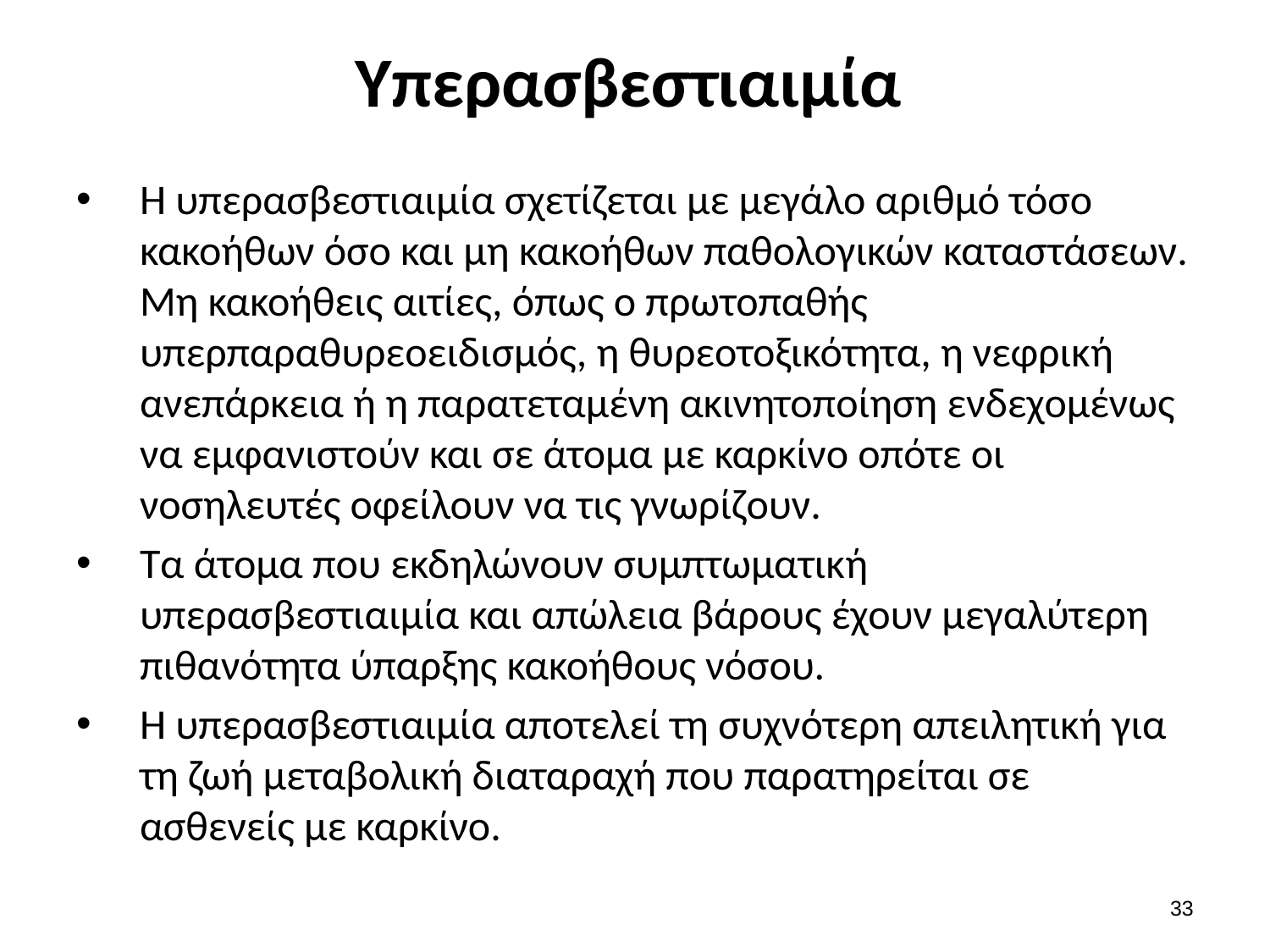

# Υπερασβεστιαιμία
Η υπερασβεστιαιμία σχετίζεται με μεγάλο αριθμό τόσο κακοήθων όσο και μη κακοήθων παθολογικών καταστάσεων. Μη κακοήθεις αιτίες, όπως ο πρωτοπαθής υπερπαραθυρεοειδισμός, η θυρεοτοξικότητα, η νεφρική ανεπάρκεια ή η παρατεταμένη ακινητοποίηση ενδεχομένως να εμφανιστούν και σε άτομα με καρκίνο οπότε οι νοσηλευτές οφείλουν να τις γνωρίζουν.
Τα άτομα που εκδηλώνουν συμπτωματική υπερασβεστιαιμία και απώλεια βάρους έχουν μεγαλύτερη πιθανότητα ύπαρξης κακοήθους νόσου.
Η υπερασβεστιαιμία αποτελεί τη συχνότερη απειλητική για τη ζωή μεταβολική διαταραχή που παρατηρείται σε ασθενείς με καρκίνο.
33